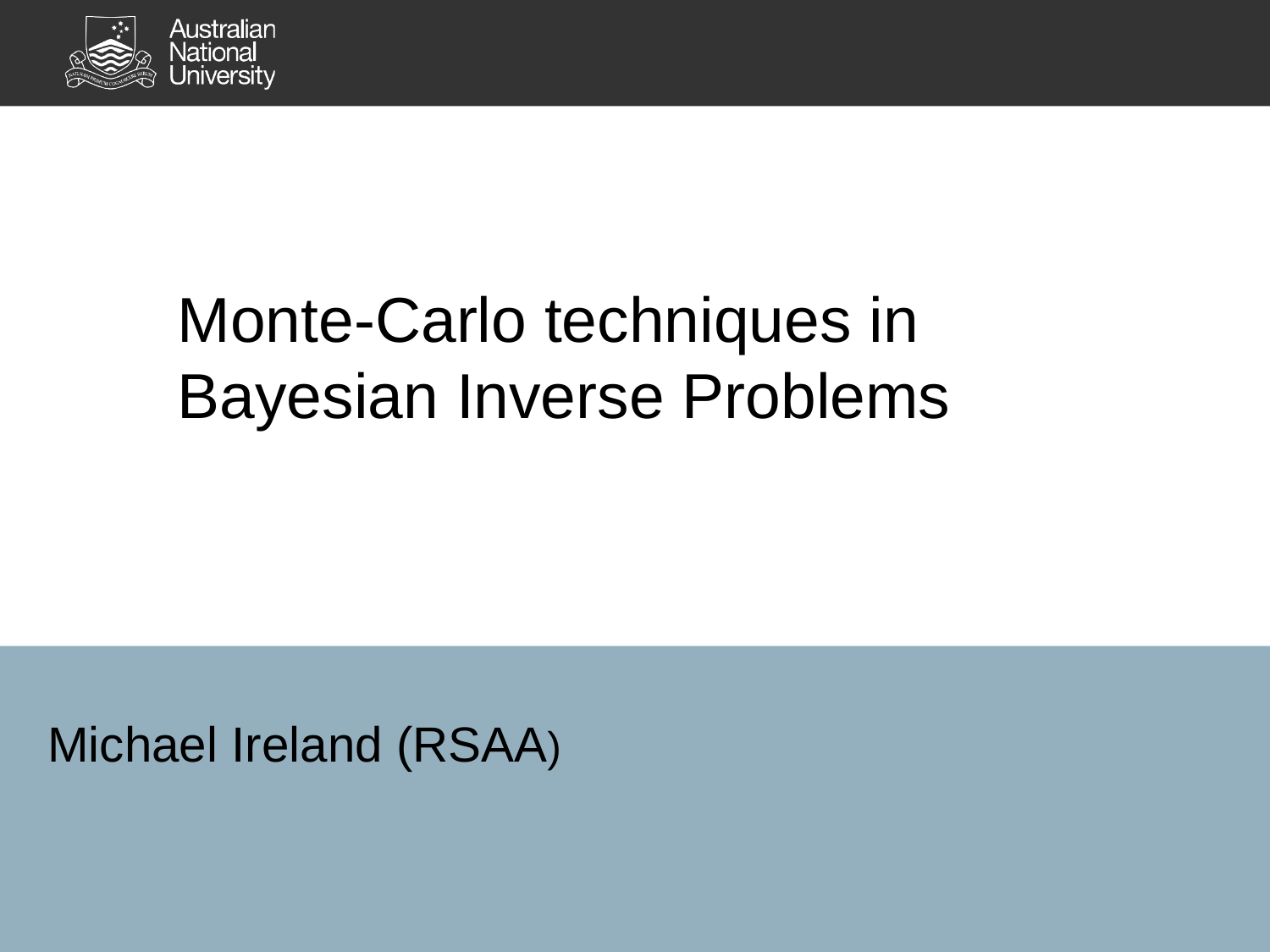

# Monte-Carlo techniques in Bayesian Inverse Problems
Michael Ireland (RSAA)